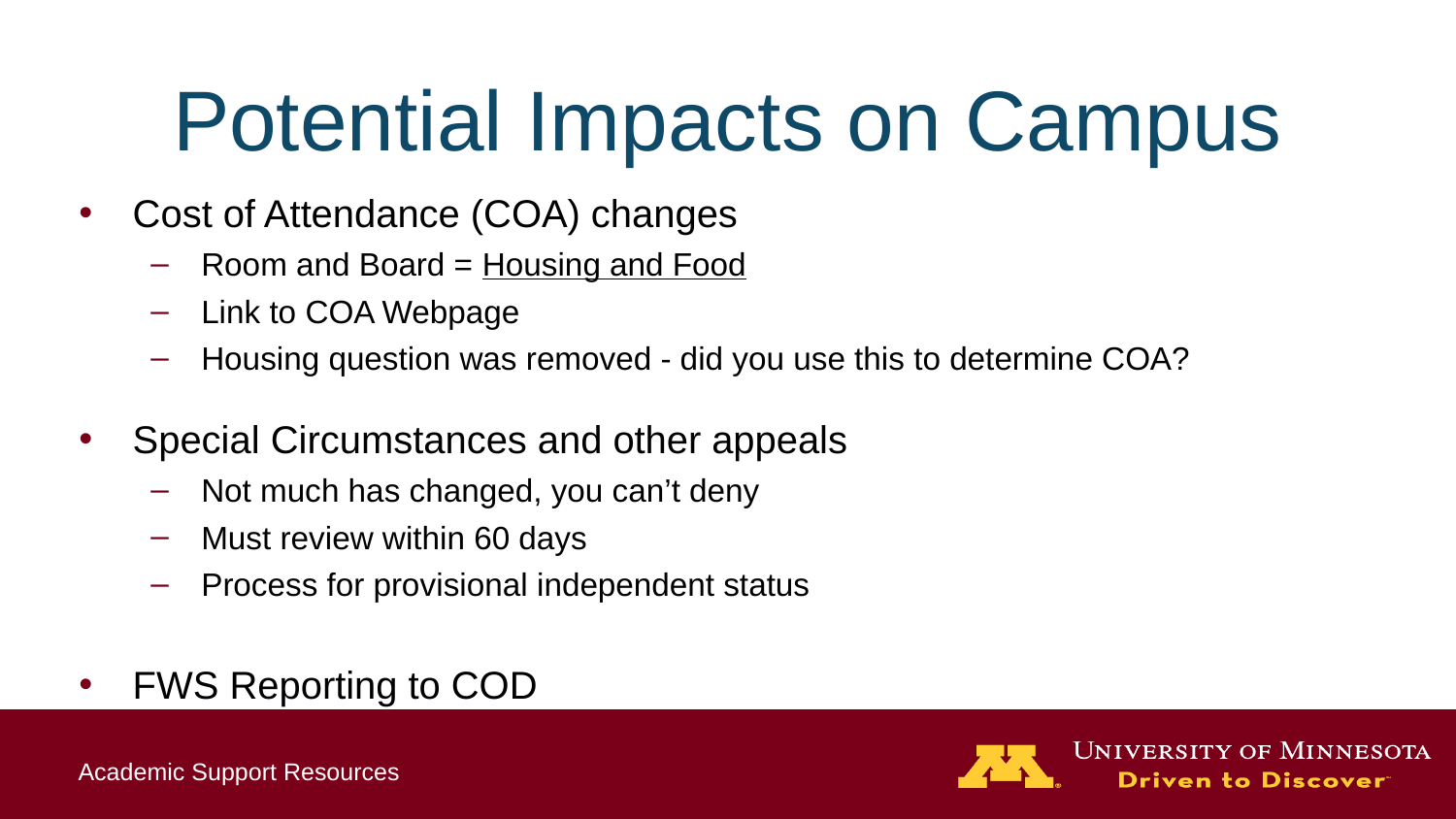

# Potential Impacts on Campus
Cost of Attendance (COA) changes
Room and Board = Housing and Food
Link to COA Webpage
Housing question was removed - did you use this to determine COA?
Special Circumstances and other appeals
Not much has changed, you can’t deny
Must review within 60 days
Process for provisional independent status

FWS Reporting to COD